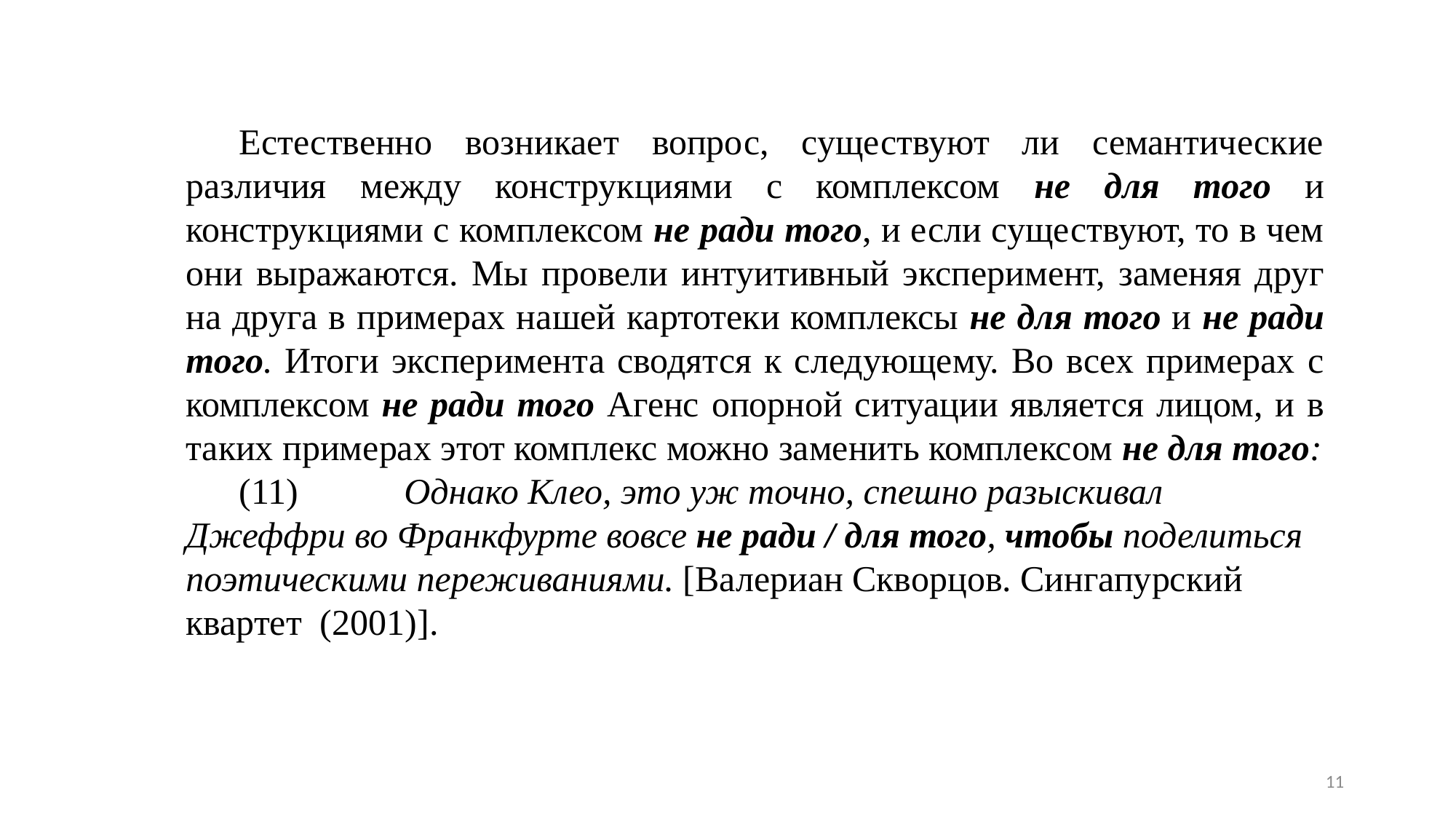

Естественно возникает вопрос, существуют ли семантические различия между конструкциями с комплексом не для того и конструкциями с комплексом не ради того, и если существуют, то в чем они выражаются. Мы провели интуитивный эксперимент, заменяя друг на друга в примерах нашей картотеки комплексы не для того и не ради того. Итоги эксперимента сводятся к следующему. Во всех примерах с комплексом не ради того Агенс опорной ситуации является лицом, и в таких примерах этот комплекс можно заменить комплексом не для того:
(11) 	Однако Клео, это уж точно, спешно разыскивал Джеффри во Франкфурте вовсе не ради / для того, чтобы поделиться поэтическими переживаниями. [Валериан Скворцов. Сингапурский квартет  (2001)].
11